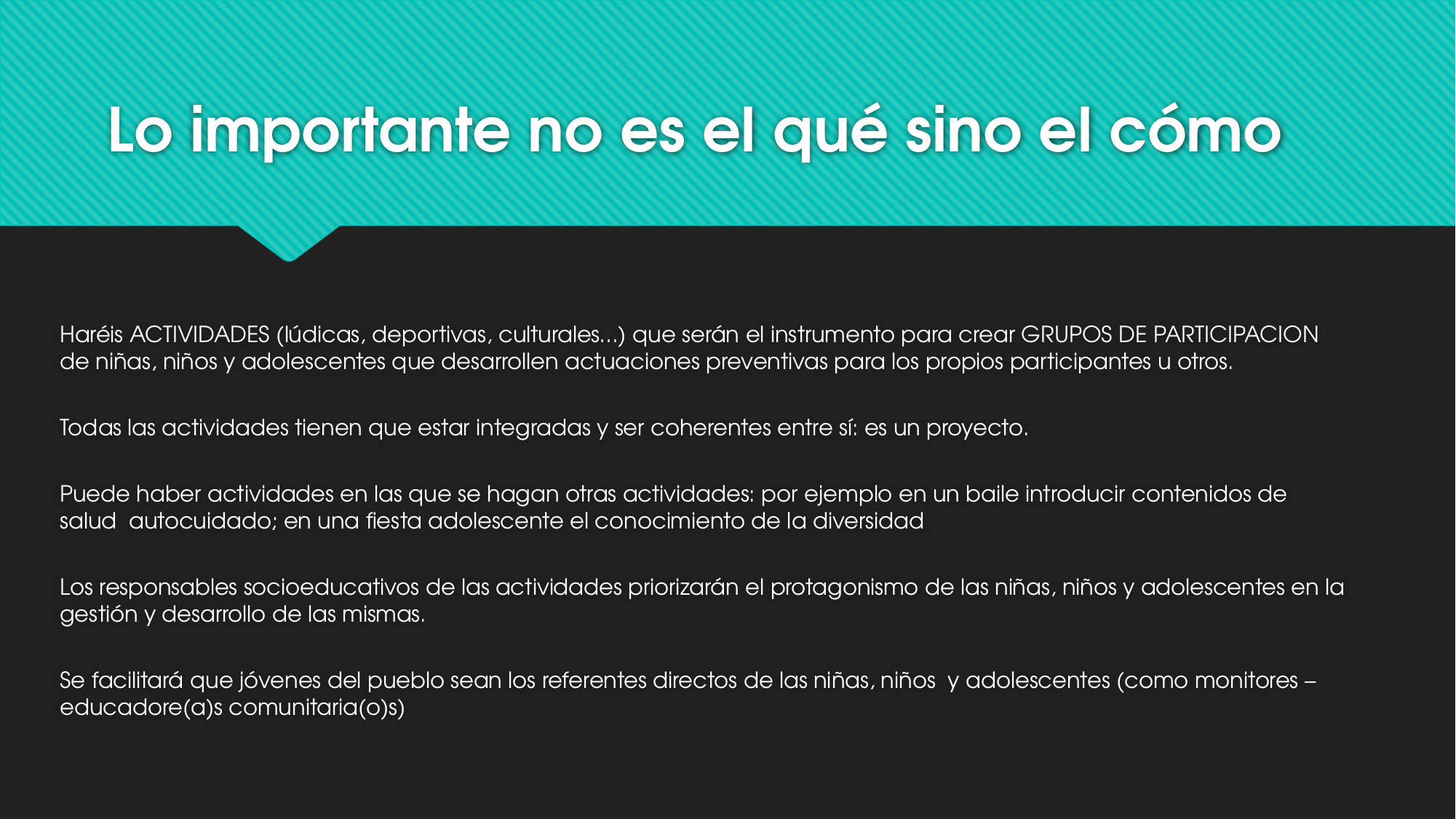

# Lo importante no es el qué sino el cómo
Haréis ACTIVIDADES (lúdicas, deportivas, culturales…) que serán el instrumento para crear GRUPOS DE PARTICIPACION de niñas, niños y adolescentes que desarrollen actuaciones preventivas para los propios participantes u otros.

Todas las actividades tienen que estar integradas y ser coherentes entre sí: es un proyecto.

Puede haber actividades en las que se hagan otras actividades: por ejemplo en un baile introducir contenidos de salud  autocuidado; en una fiesta adolescente el conocimiento de la diversidad

Los responsables socioeducativos de las actividades priorizarán el protagonismo de las niñas, niños y adolescentes en la gestión y desarrollo de las mismas.

Se facilitará que jóvenes del pueblo sean los referentes directos de las niñas, niños  y adolescentes (como monitores – educadore(a)s comunitaria(o)s)